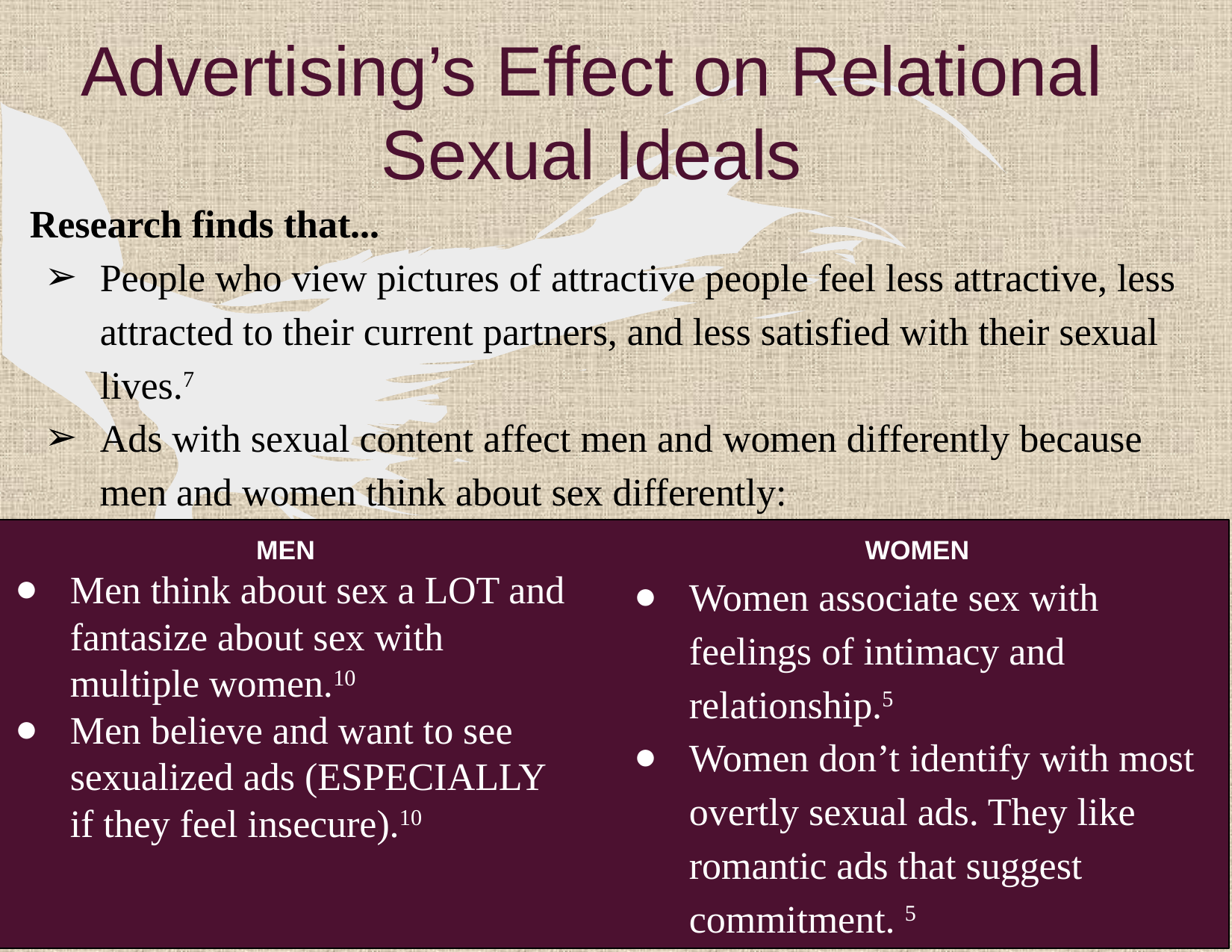

# Advertising’s Effect on Relational Sexual Ideals

Research finds that...
People who view pictures of attractive people feel less attractive, less attracted to their current partners, and less satisfied with their sexual lives.7
Ads with sexual content affect men and women differently because men and women think about sex differently:

MEN
Men think about sex a LOT and fantasize about sex with multiple women.10
Men believe and want to see sexualized ads (ESPECIALLY if they feel insecure).10

WOMEN
Women associate sex with feelings of intimacy and relationship.5
Women don’t identify with most overtly sexual ads. They like romantic ads that suggest commitment. 5